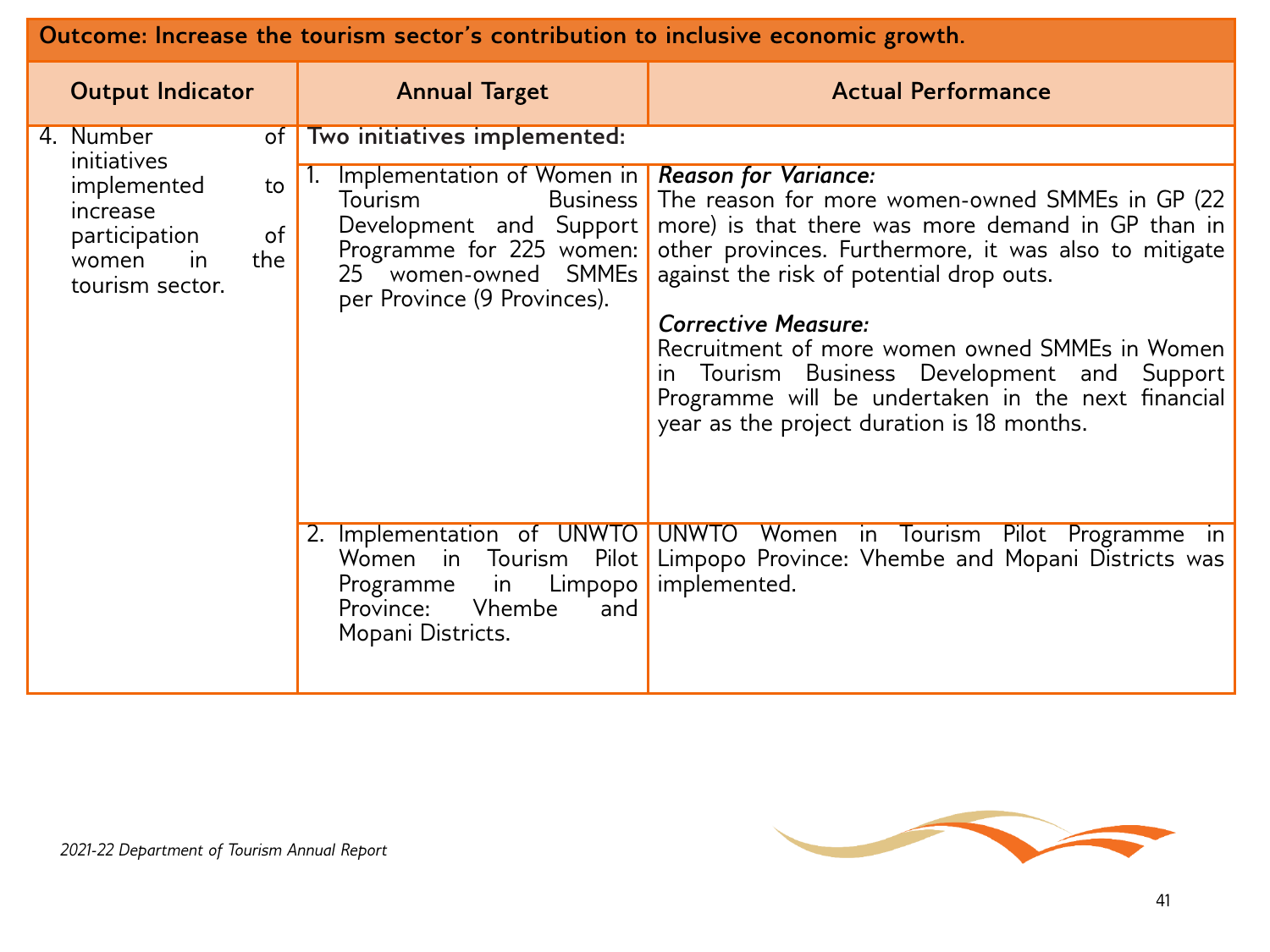

| Outcome: Increase the tourism sector’s contribution to inclusive economic growth. |  |  |
| --- | --- | --- |
| Output Indicator | Annual Target | Actual Performance |
| Number of initiatives implemented to increase participation of women in the tourism sector. | Two initiatives implemented: |  |
|  | Implementation of Women in Tourism Business Development and Support Programme for 225 women: 25 women-owned SMMEs per Province (9 Provinces). | Reason for Variance: The reason for more women-owned SMMEs in GP (22 more) is that there was more demand in GP than in other provinces. Furthermore, it was also to mitigate against the risk of potential drop outs. Corrective Measure: Recruitment of more women owned SMMEs in Women in Tourism Business Development and Support Programme will be undertaken in the next financial year as the project duration is 18 months. |
|  | Implementation of UNWTO Women in Tourism Pilot Programme in Limpopo Province: Vhembe and Mopani Districts. | UNWTO Women in Tourism Pilot Programme in Limpopo Province: Vhembe and Mopani Districts was implemented. |

2021-22 Department of Tourism Annual Report
41